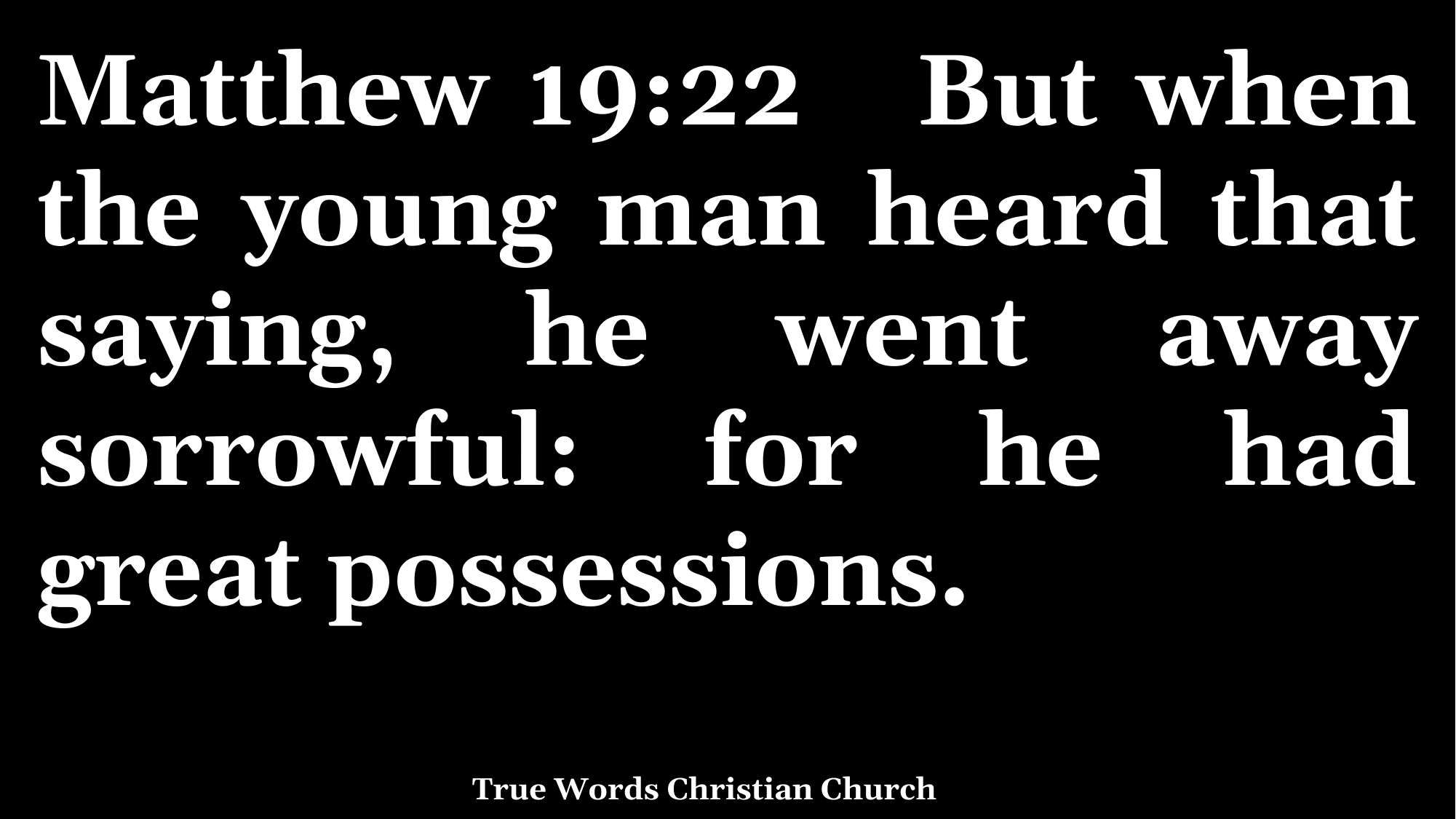

Matthew 19:22   But when the young man heard that saying, he went away sorrowful: for he had great possessions.
True Words Christian Church